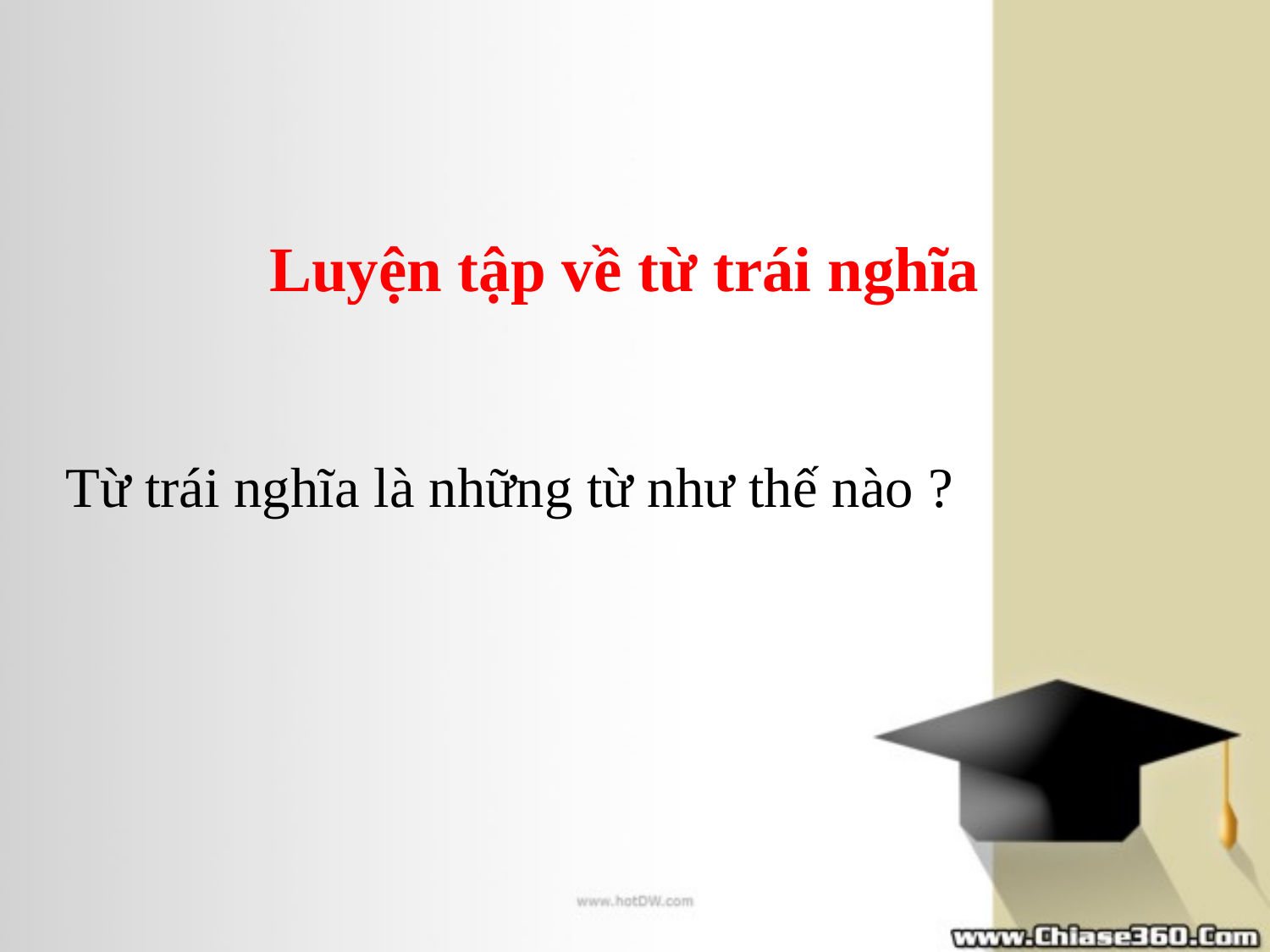

#
Luyện tập về từ trái nghĩa
Từ trái nghĩa là những từ như thế nào ?